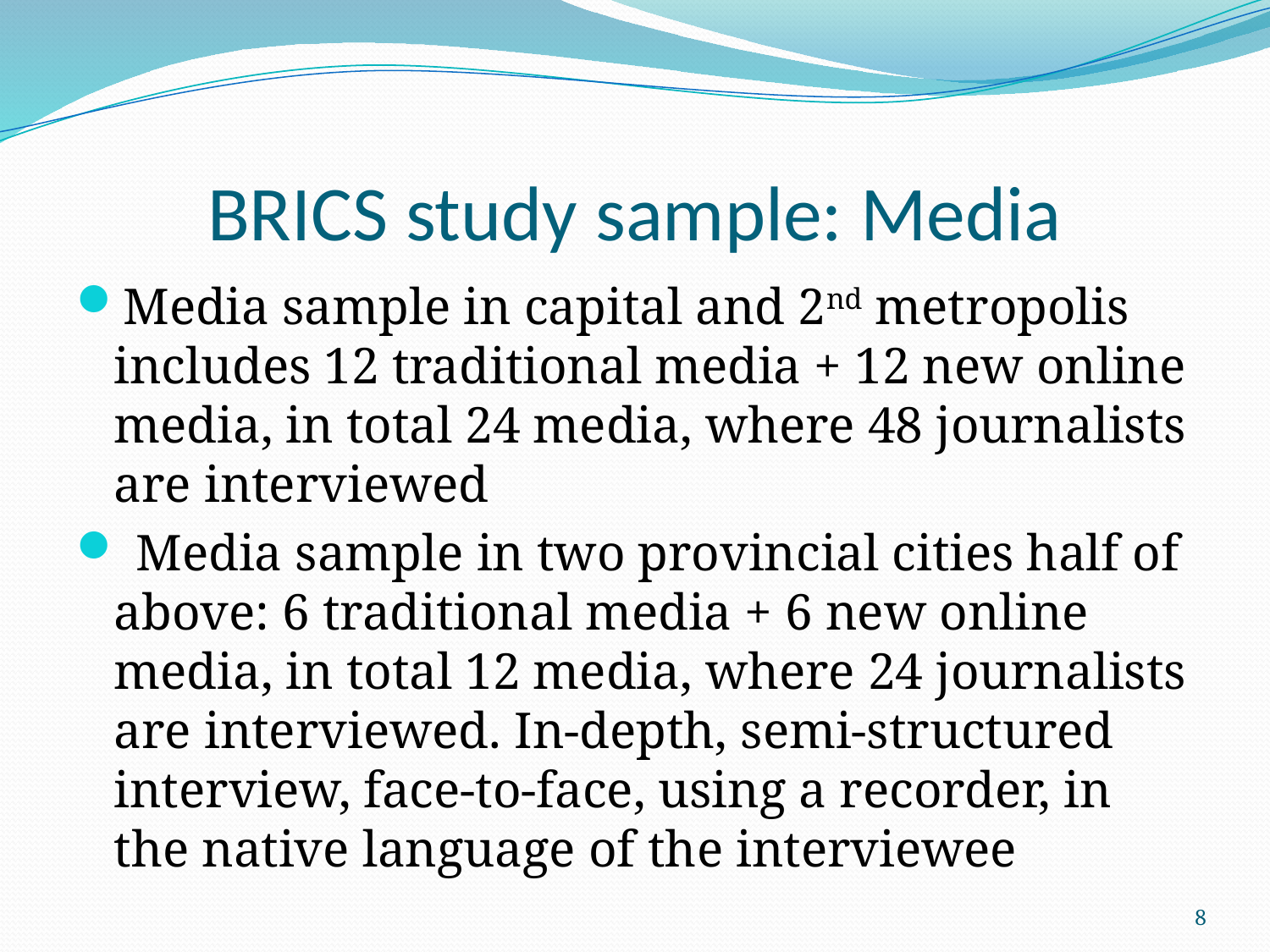

# BRICS study sample: Media
Media sample in capital and 2nd metropolis includes 12 traditional media + 12 new online media, in total 24 media, where 48 journalists are interviewed
 Media sample in two provincial cities half of above: 6 traditional media + 6 new online media, in total 12 media, where 24 journalists are interviewed. In-depth, semi-structured interview, face-to-face, using a recorder, in the native language of the interviewee

8